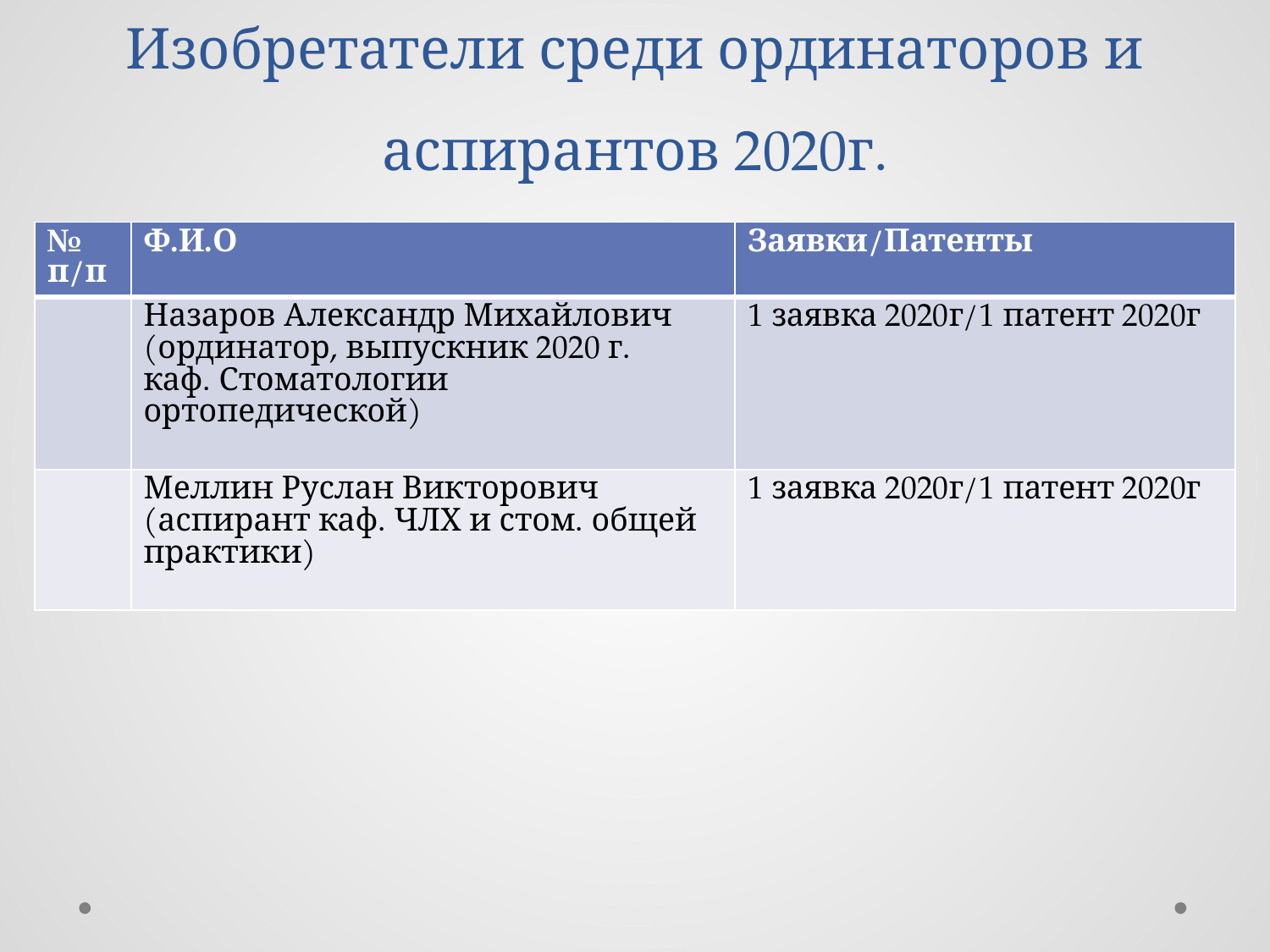

# Изобретатели среди ординаторов и аспирантов 2020г.
| № п/п | Ф.И.О | Заявки/Патенты |
| --- | --- | --- |
|  | Назаров Александр Михайлович (ординатор, выпускник 2020 г. каф. Стоматологии ортопедической) | 1 заявка 2020г/1 патент 2020г |
|  | Меллин Руслан Викторович (аспирант каф. ЧЛХ и стом. общей практики) | 1 заявка 2020г/1 патент 2020г |